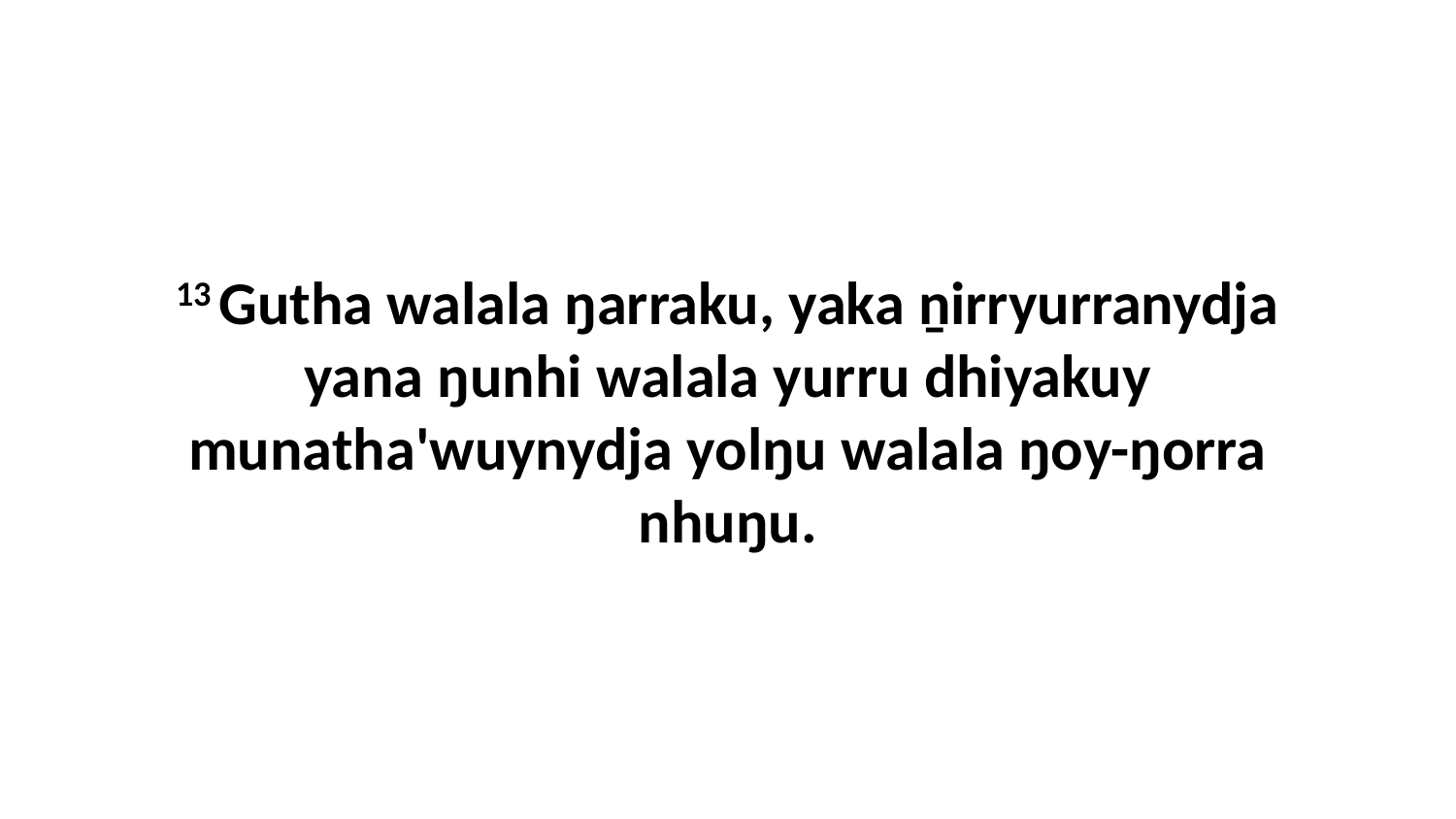

13 Gutha walala ŋarraku, yaka ṉirryurranydja yana ŋunhi walala yurru dhiyakuy munatha'wuynydja yolŋu walala ŋoy-ŋorra nhuŋu.